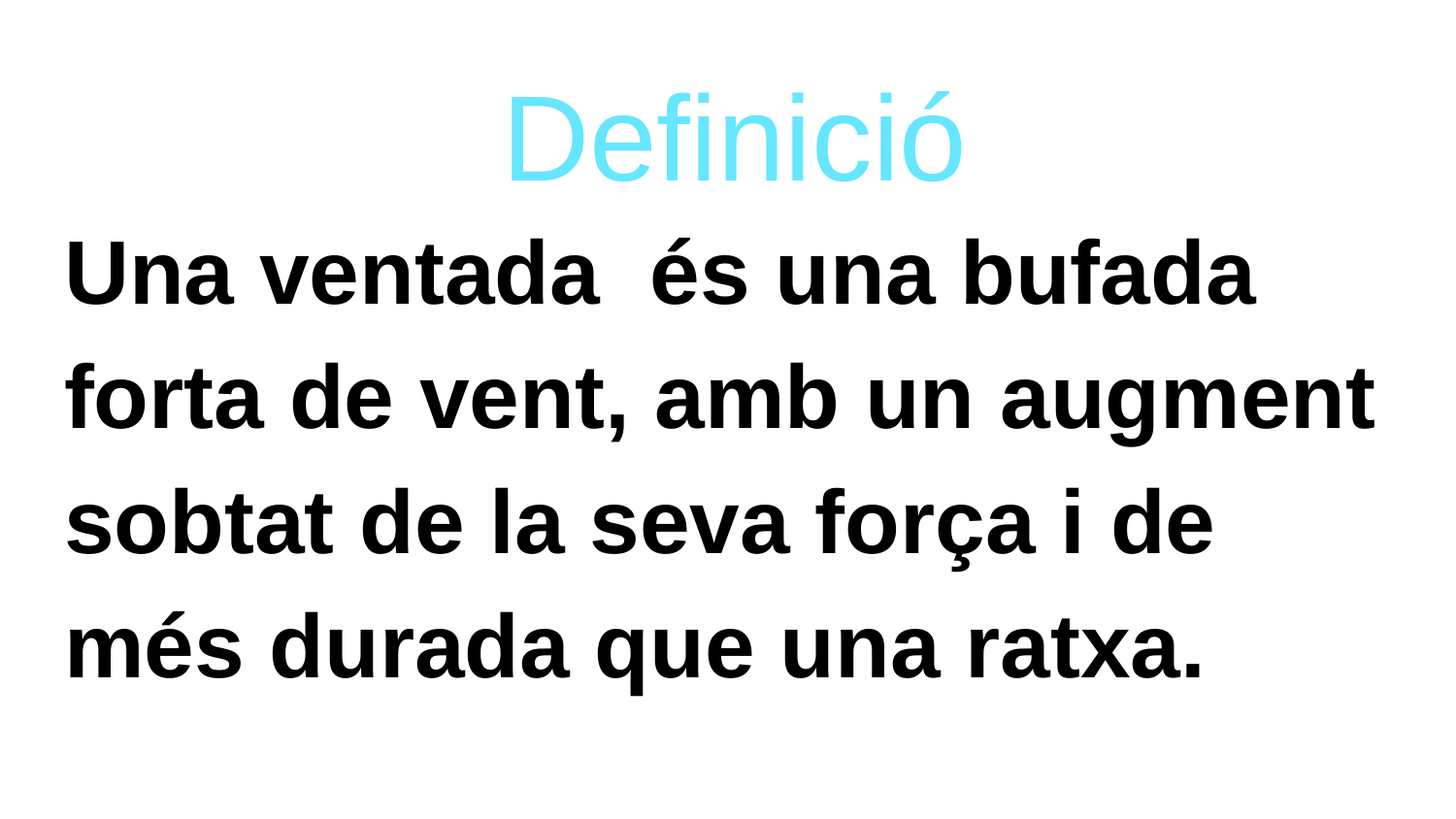

# Definició
Una ventada  és una bufada forta de vent, amb un augment sobtat de la seva força i de més durada que una ratxa.